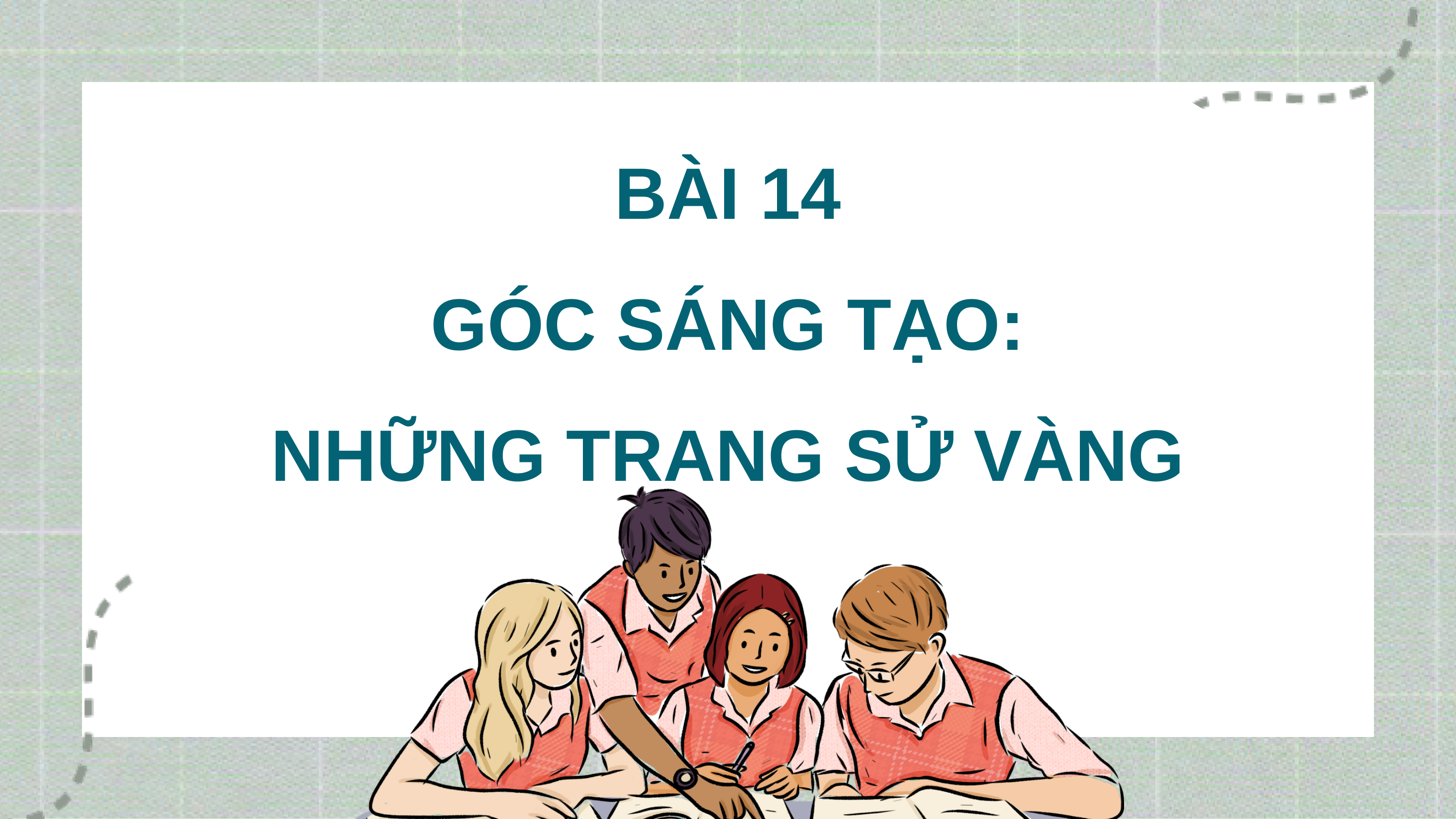

BÀI 14
GÓC SÁNG TẠO:
NHỮNG TRANG SỬ VÀNG